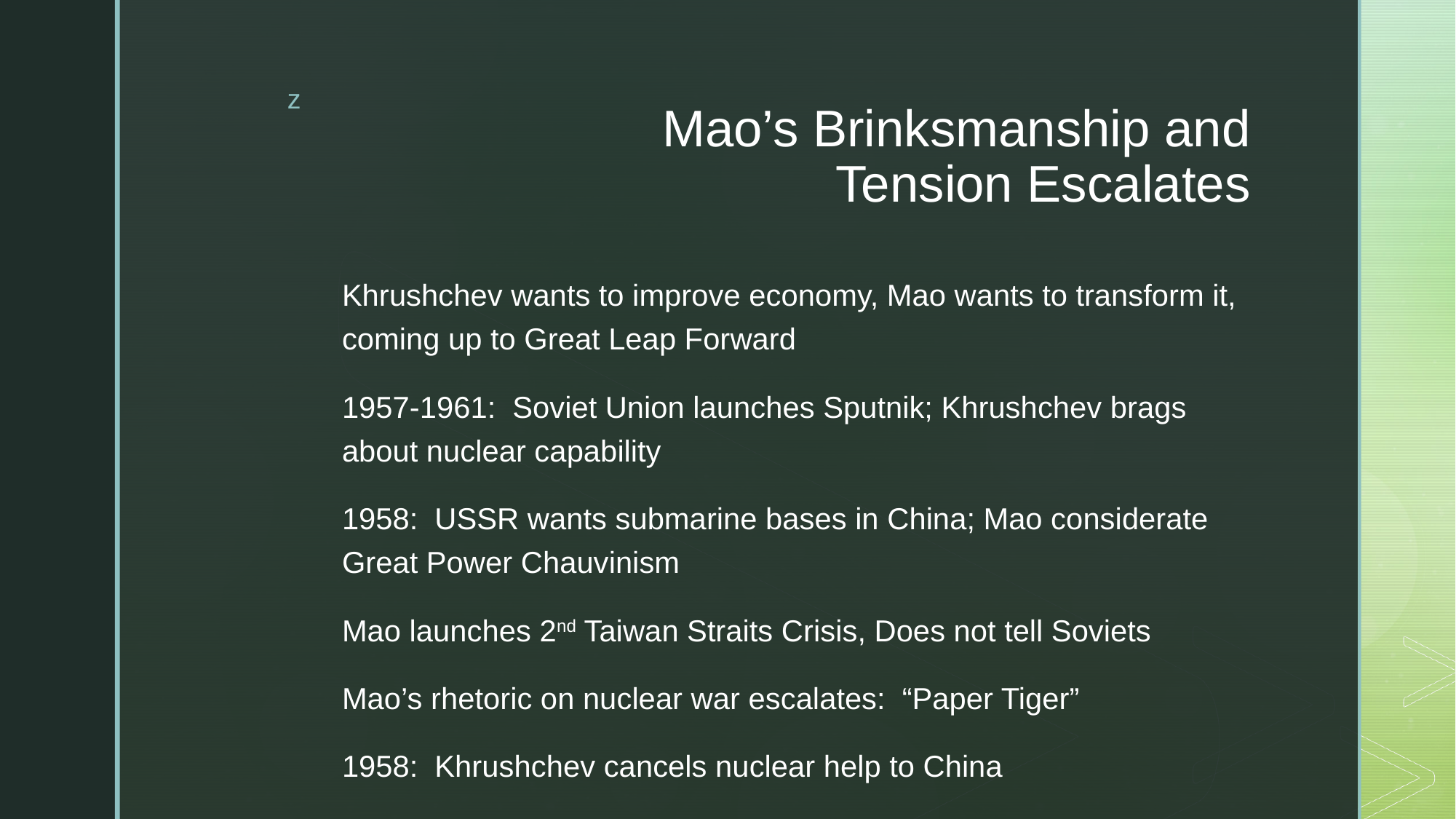

# Mao’s Brinksmanship and Tension Escalates
Khrushchev wants to improve economy, Mao wants to transform it, coming up to Great Leap Forward
1957-1961:  Soviet Union launches Sputnik; Khrushchev brags about nuclear capability
1958:  USSR wants submarine bases in China; Mao considerate Great Power Chauvinism
Mao launches 2nd Taiwan Straits Crisis, Does not tell Soviets
Mao’s rhetoric on nuclear war escalates:  “Paper Tiger”
1958:  Khrushchev cancels nuclear help to China